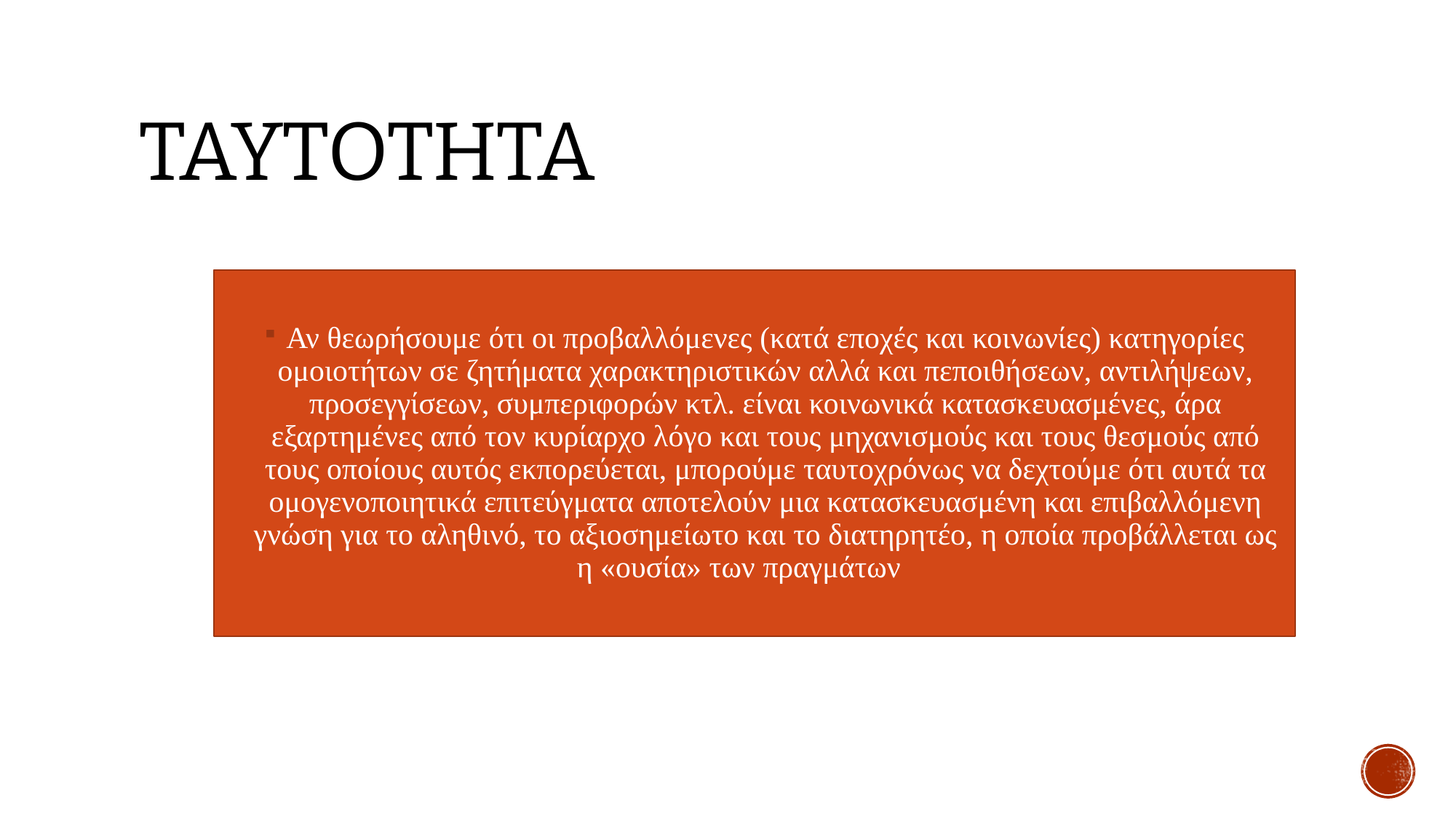

# taytothta
Αν θεωρήσουμε ότι οι προβαλλόμενες (κατά εποχές και κοινωνίες) κατηγορίες ομοιοτήτων σε ζητήματα χαρακτηριστικών αλλά και πεποιθήσεων, αντιλήψεων, προσεγγίσεων, συμπεριφορών κτλ. είναι κοινωνικά κατασκευασμένες, άρα εξαρτημένες από τον κυρίαρχο λόγο και τους μηχανισμούς και τους θεσμούς από τους οποίους αυτός εκπορεύεται, μπορούμε ταυτοχρόνως να δεχτούμε ότι αυτά τα ομογενοποιητικά επιτεύγματα αποτελούν μια κατασκευασμένη και επιβαλλόμενη γνώση για το αληθινό, το αξιοσημείωτο και το διατηρητέο, η οποία προβάλλεται ως η «ουσία» των πραγμάτων